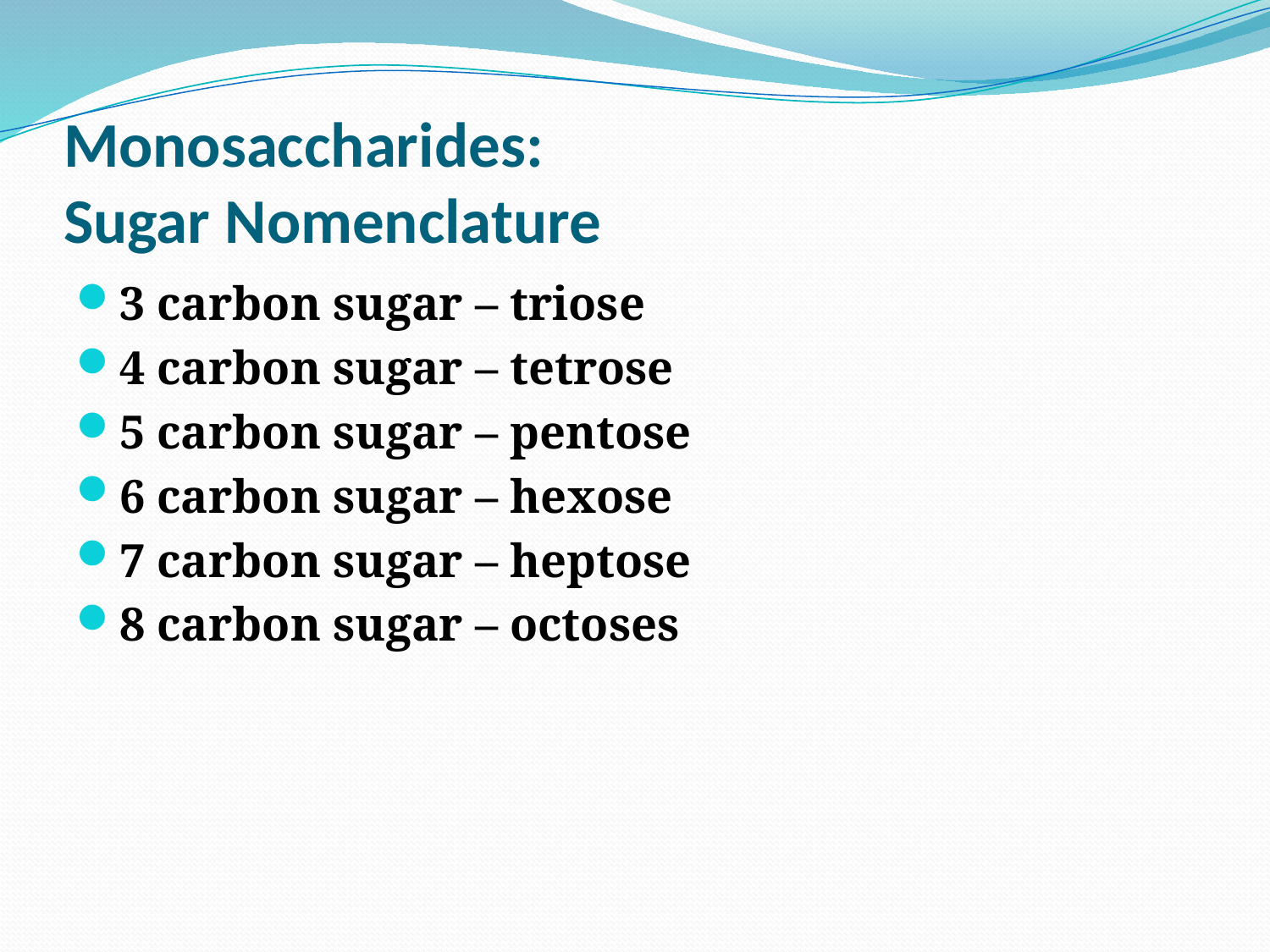

# Monosaccharides: Sugar Nomenclature
3 carbon sugar – triose
4 carbon sugar – tetrose
5 carbon sugar – pentose
6 carbon sugar – hexose
7 carbon sugar – heptose
8 carbon sugar – octoses